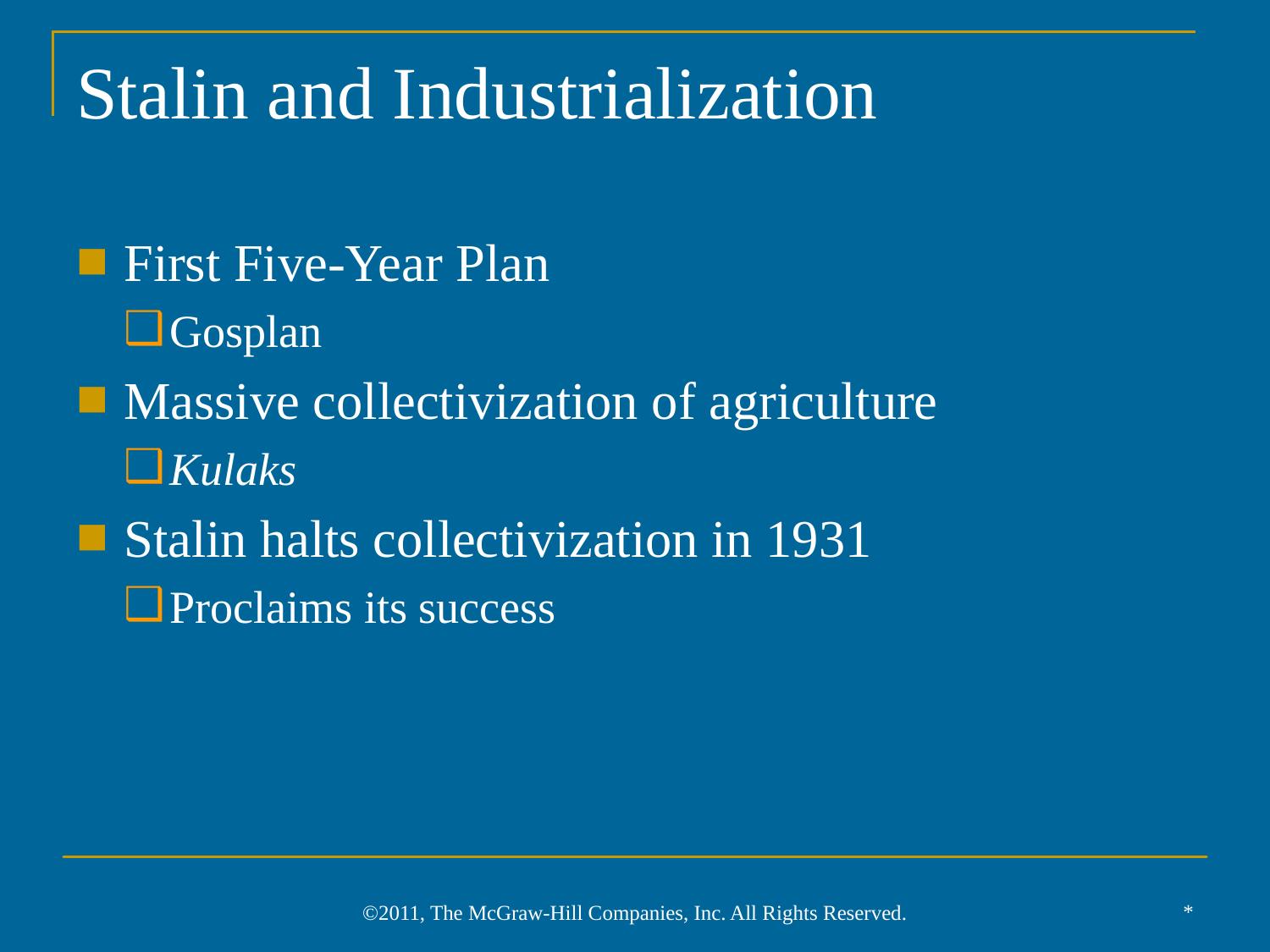

# Stalin and Industrialization
First Five-Year Plan
Gosplan
Massive collectivization of agriculture
Kulaks
Stalin halts collectivization in 1931
Proclaims its success
*
©2011, The McGraw-Hill Companies, Inc. All Rights Reserved.